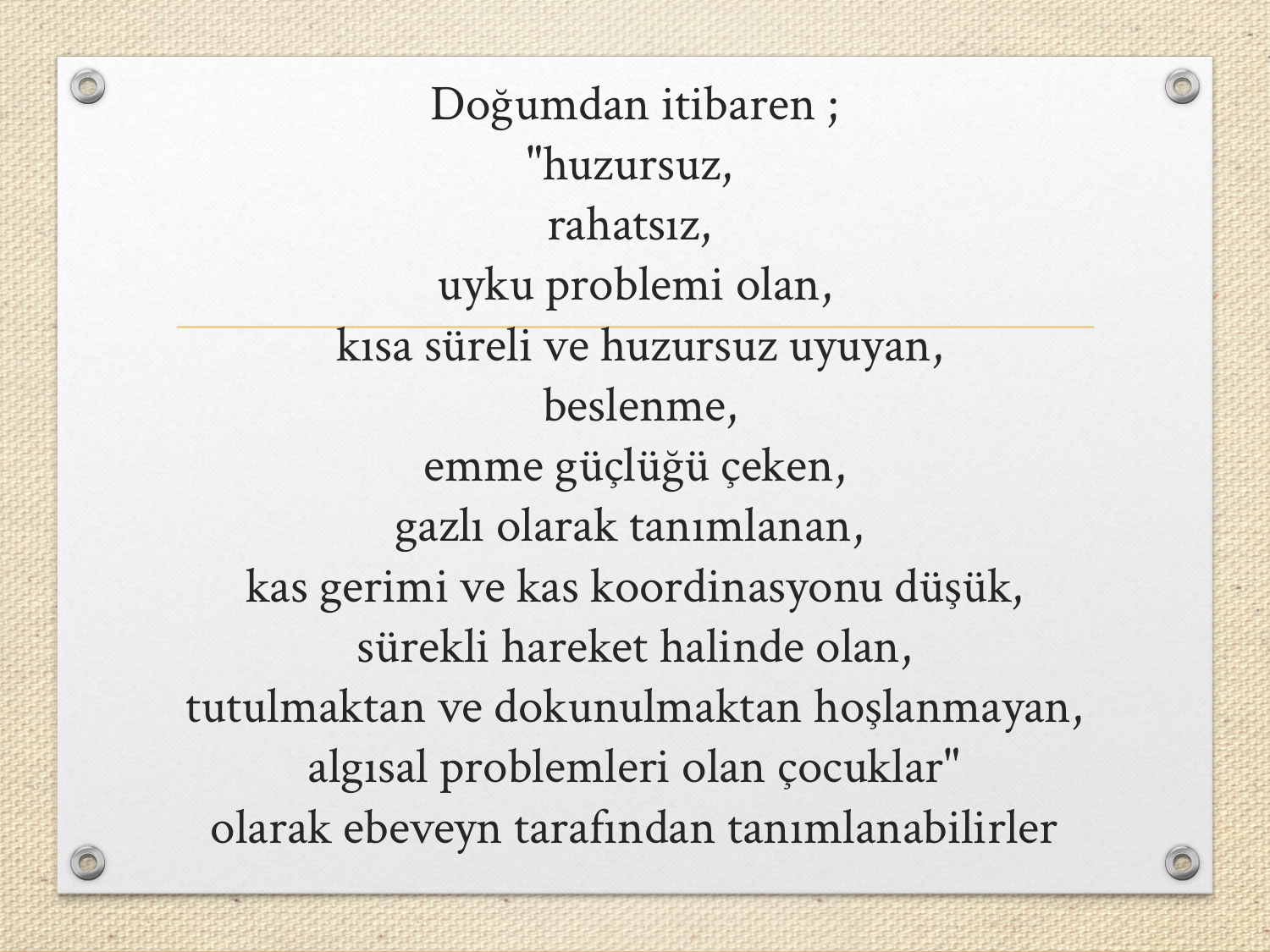

# Doğumdan itibaren ; "huzursuz, rahatsız, uyku problemi olan, kısa süreli ve huzursuz uyuyan, beslenme, emme güçlüğü çeken, gazlı olarak tanımlanan, kas gerimi ve kas koordinasyonu düşük, sürekli hareket halinde olan, tutulmaktan ve dokunulmaktan hoşlanmayan, algısal problemleri olan çocuklar" olarak ebeveyn tarafından tanımlanabilirler